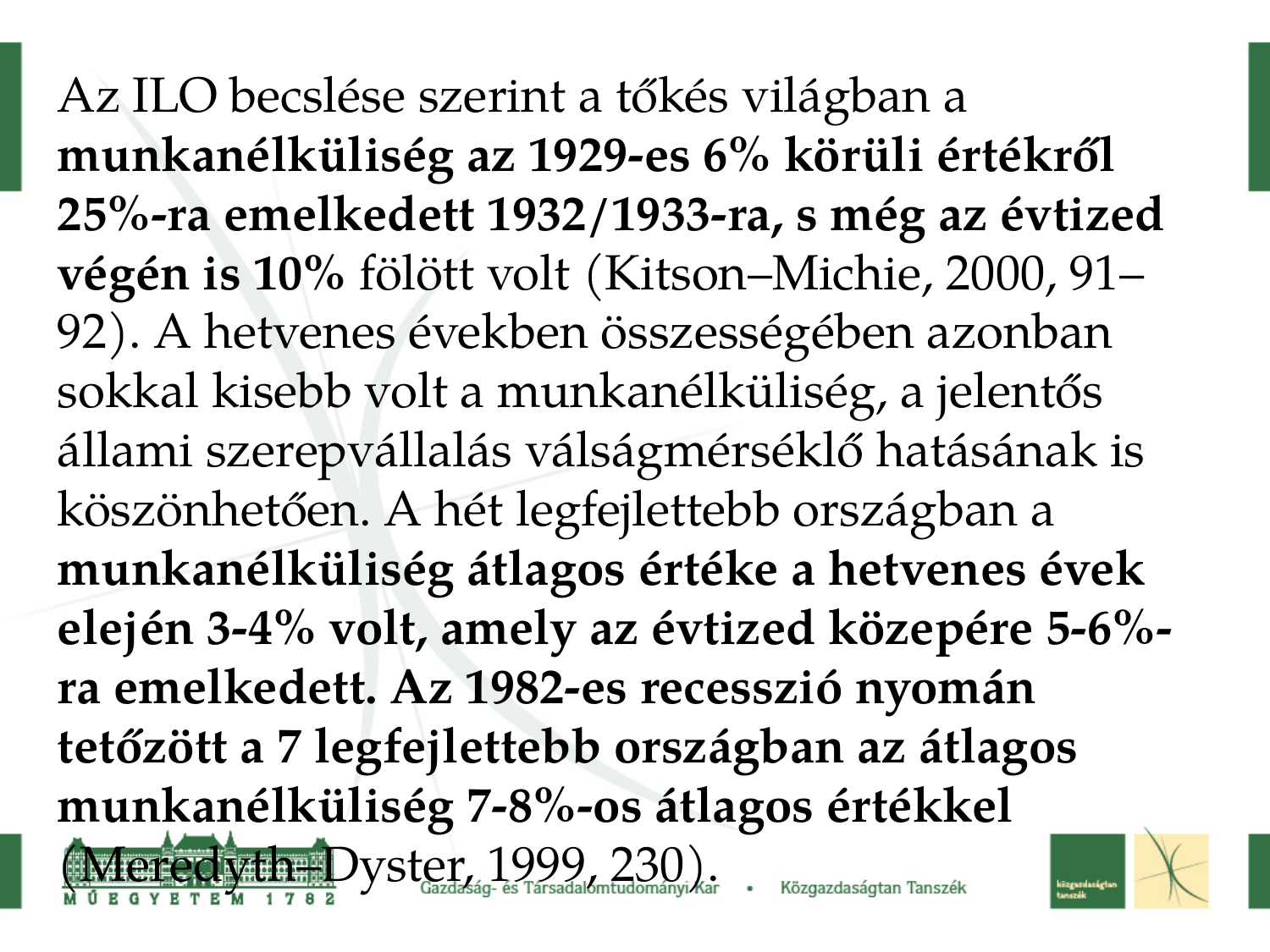

Az ILO becslése szerint a tőkés világban a munkanélküliség az 1929-es 6% körüli értékről 25%-ra emelkedett 1932/1933-ra, s még az évtized végén is 10% fölött volt (Kitson–Michie, 2000, 91–92). A hetvenes években összességében azonban sokkal kisebb volt a munkanélküliség, a jelentős állami szerepvállalás válságmérséklő hatásának is köszönhetően. A hét legfejlettebb országban a munkanélküliség átlagos értéke a hetvenes évek elején 3-4% volt, amely az évtized közepére 5-6%-ra emelkedett. Az 1982-es recesszió nyomán tetőzött a 7 legfejlettebb országban az átlagos munkanélküliség 7-8%-os átlagos értékkel (Meredyth–Dyster, 1999, 230).